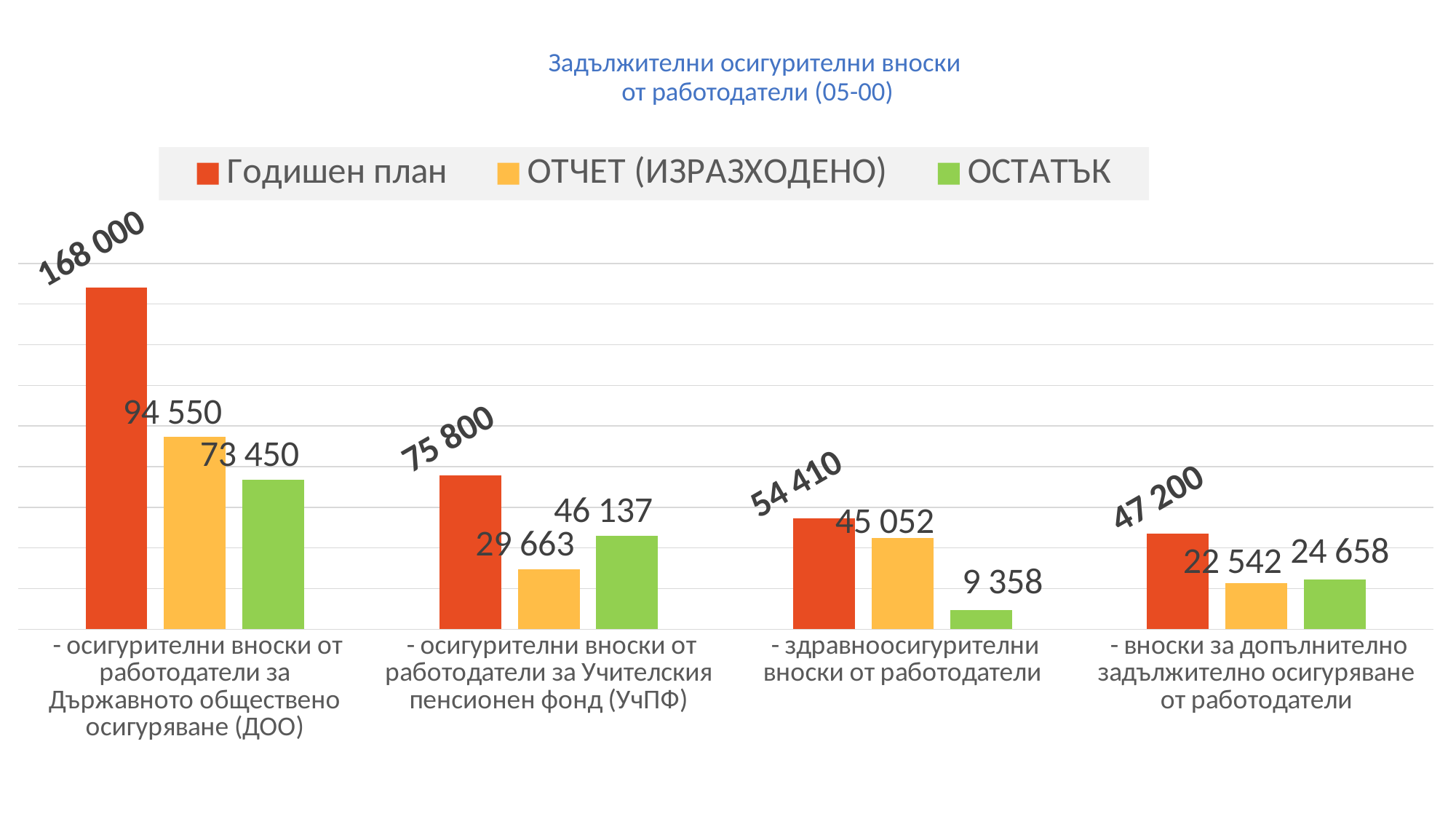

# Задължителни осигурителни вноски от работодатели (05-00)

### Chart

| Category | Годишен план | ОТЧЕТ (ИЗРАЗХОДЕНО) | ОСТАТЪК |
|---|---|---|---|
|  - осигурителни вноски от работодатели за Държавното обществено осигуряване (ДОО) | 168000.0 | 94550.0 | 73450.0 |
|  - осигурителни вноски от работодатели за Учителския пенсионен фонд (УчПФ) | 75800.0 | 29663.0 | 46137.0 |
|  - здравноосигурителни вноски от работодатели | 54410.0 | 45052.0 | 9358.0 |
|  - вноски за допълнително задължително осигуряване от работодатели | 47200.0 | 22542.0 | 24658.0 |